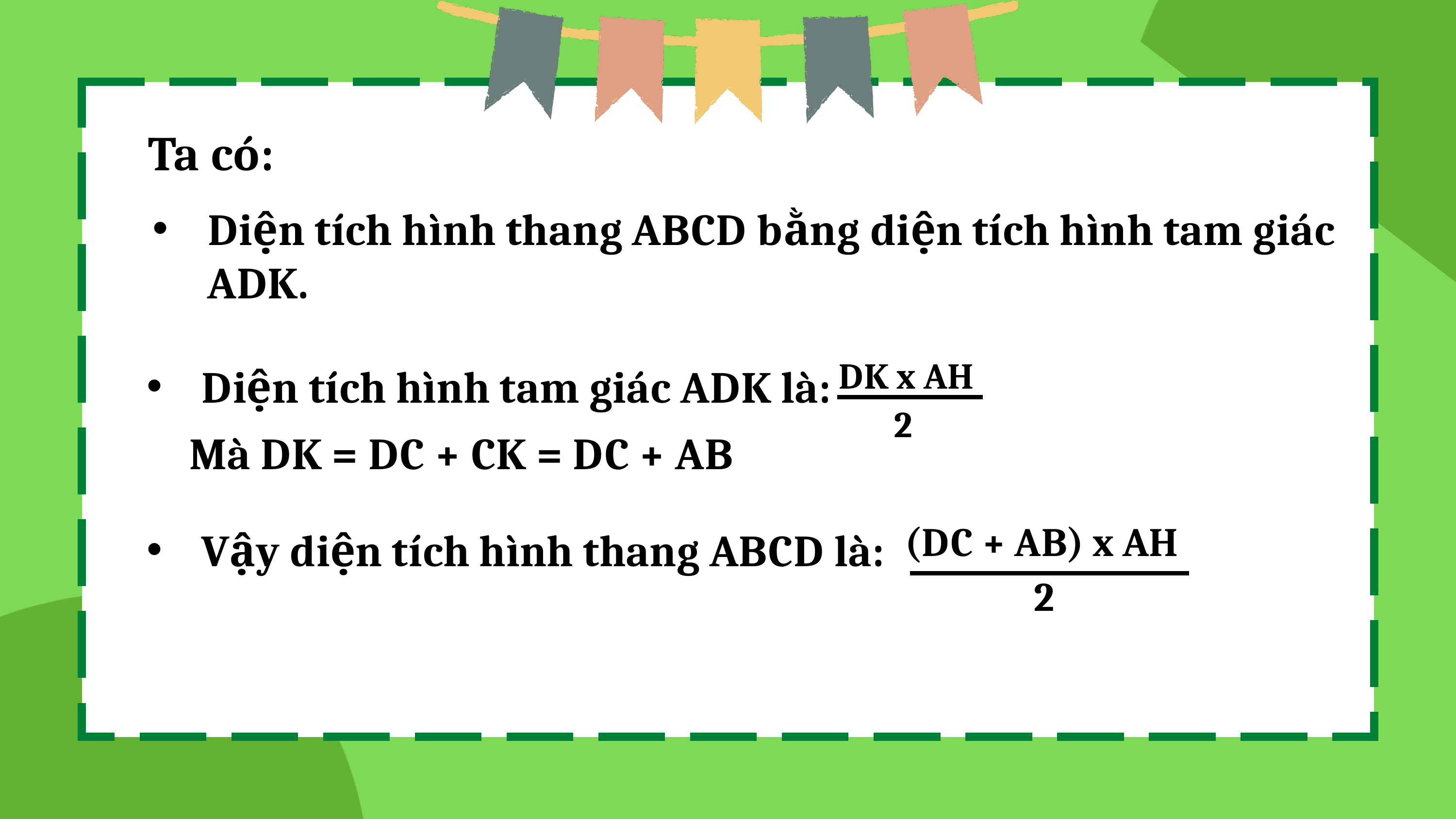

Ta có:
Diện tích hình thang ABCD bằng diện tích hình tam giác ADK.
DK x AH
2
Diện tích hình tam giác ADK là:
Mà DK = DC + CK = DC + AB
(DC + AB) x AH
2
Vậy diện tích hình thang ABCD là: